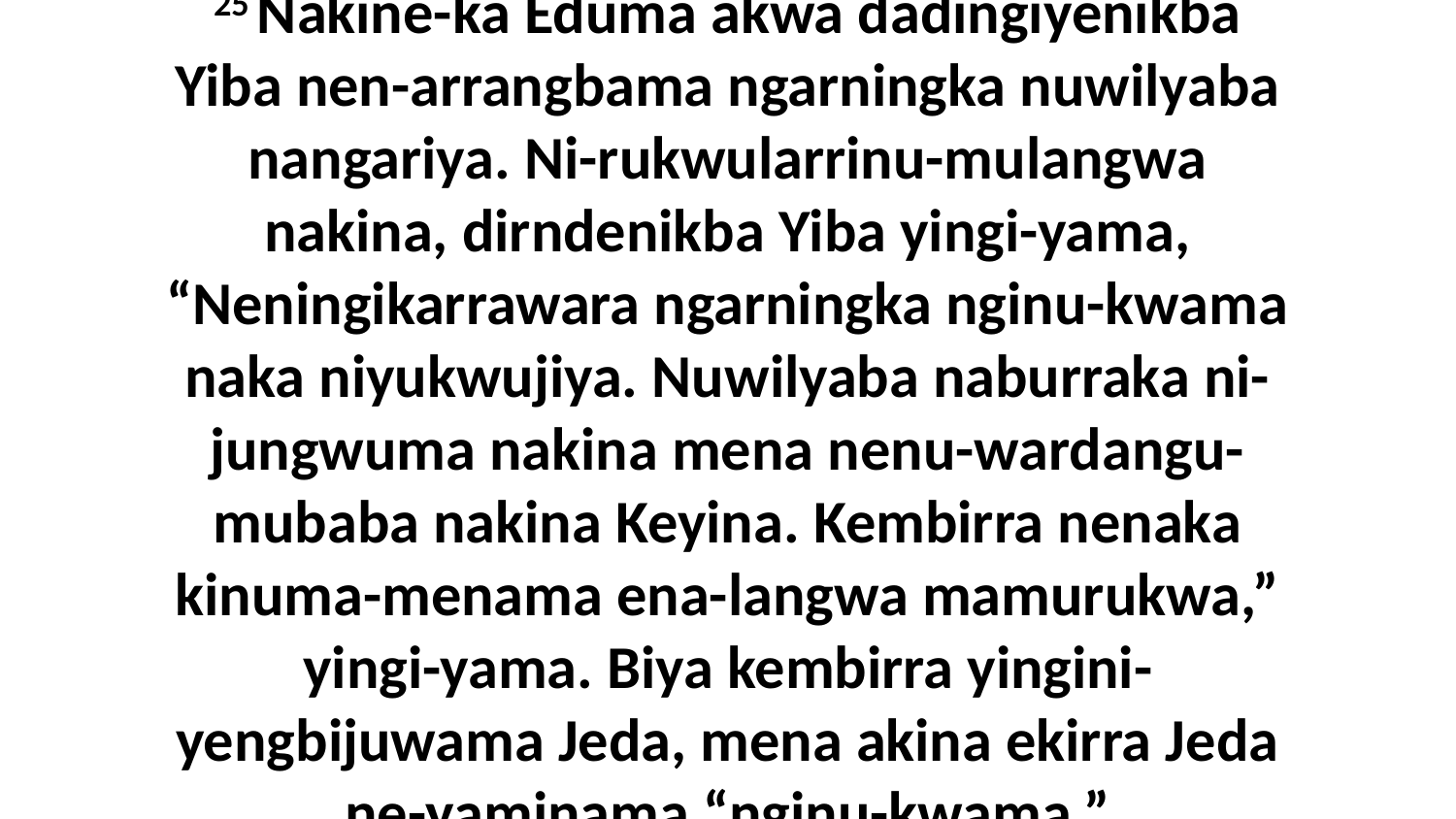

25 Nakine-ka Eduma akwa dadingiyenikba Yiba nen-arrangbama ngarningka nuwilyaba nangariya. Ni-rukwularrinu-mulangwa nakina, dirndenikba Yiba yingi-yama, “Neningikarrawara ngarningka nginu-kwama naka niyukwujiya. Nuwilyaba naburraka ni-jungwuma nakina mena nenu-wardangu-mubaba nakina Keyina. Kembirra nenaka kinuma-menama ena-langwa mamurukwa,” yingi-yama. Biya kembirra yingini-yengbijuwama Jeda, mena akina ekirra Jeda ne-yaminama “nginu-kwama.”